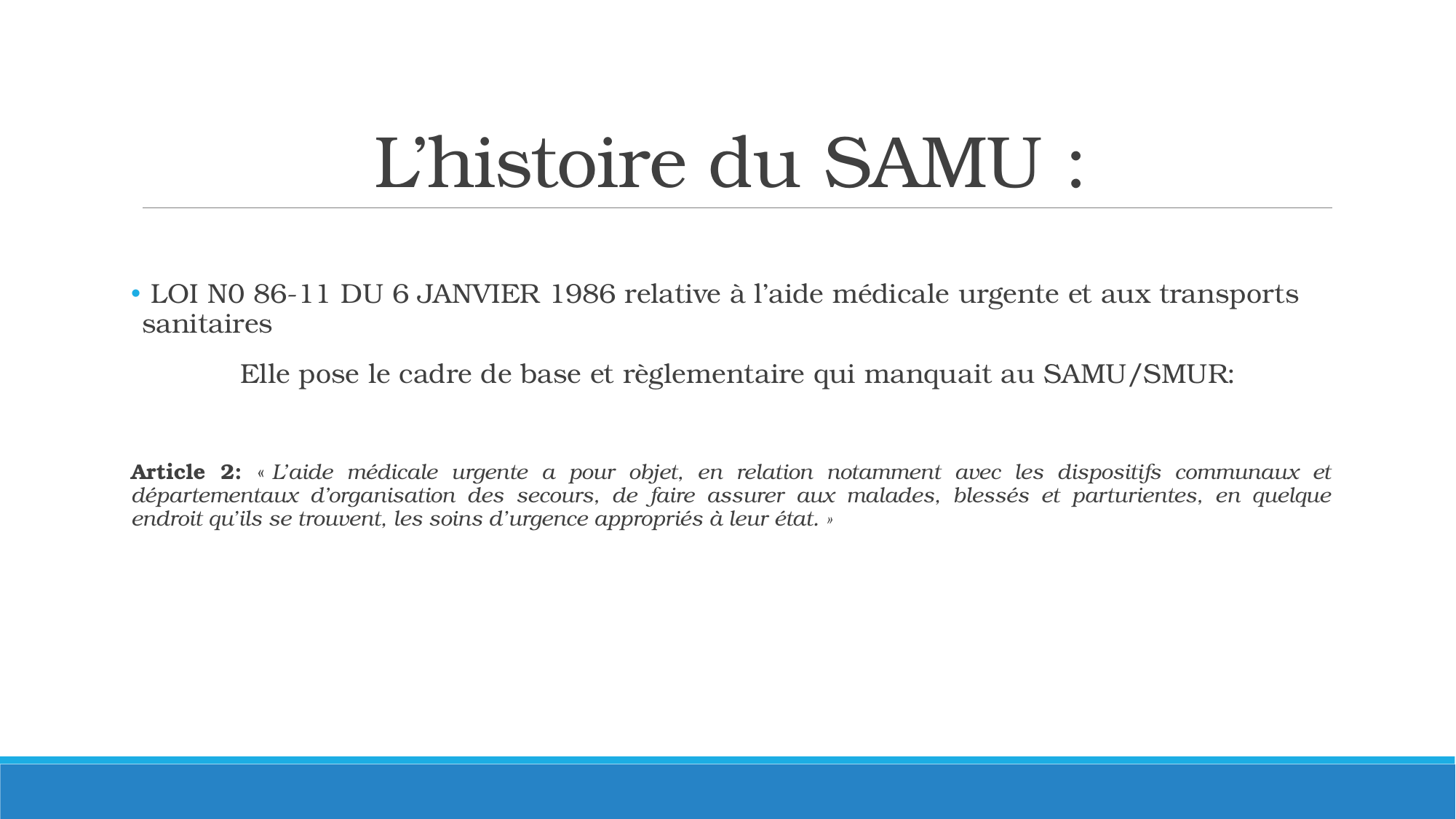

# L’histoire du SAMU :

 LOI N0 86-11 DU 6 JANVIER 1986 relative à l’aide médicale urgente et aux transports sanitaires
	Elle pose le cadre de base et règlementaire qui manquait au SAMU/SMUR:

Article 2: « L’aide médicale urgente a pour objet, en relation notamment avec les dispositifs communaux et départementaux d’organisation des secours, de faire assurer aux malades, blessés et parturientes, en quelque endroit qu’ils se trouvent, les soins d’urgence appropriés à leur état. »